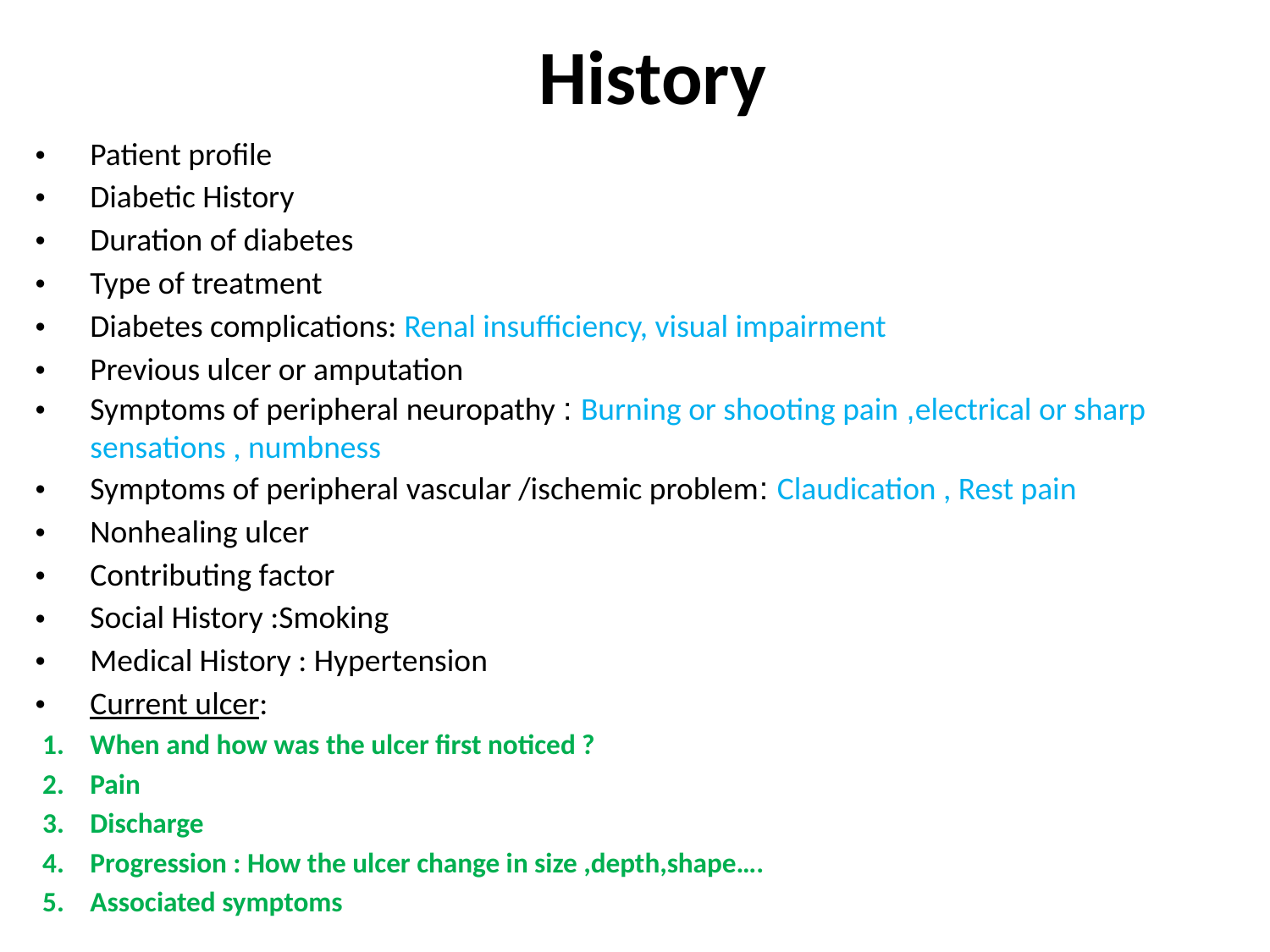

# History
Patient profile
Diabetic History
Duration of diabetes
Type of treatment
Diabetes complications: Renal insufficiency, visual impairment
Previous ulcer or amputation
Symptoms of peripheral neuropathy : Burning or shooting pain ,electrical or sharp  sensations , numbness
Symptoms of peripheral vascular /ischemic problem: Claudication , Rest pain
Nonhealing ulcer
Contributing factor
Social History :Smoking
Medical History : Hypertension
Current ulcer:
When and how was the ulcer first noticed ?
Pain
Discharge
Progression : How the ulcer change in size ,depth,shape….
Associated symptoms